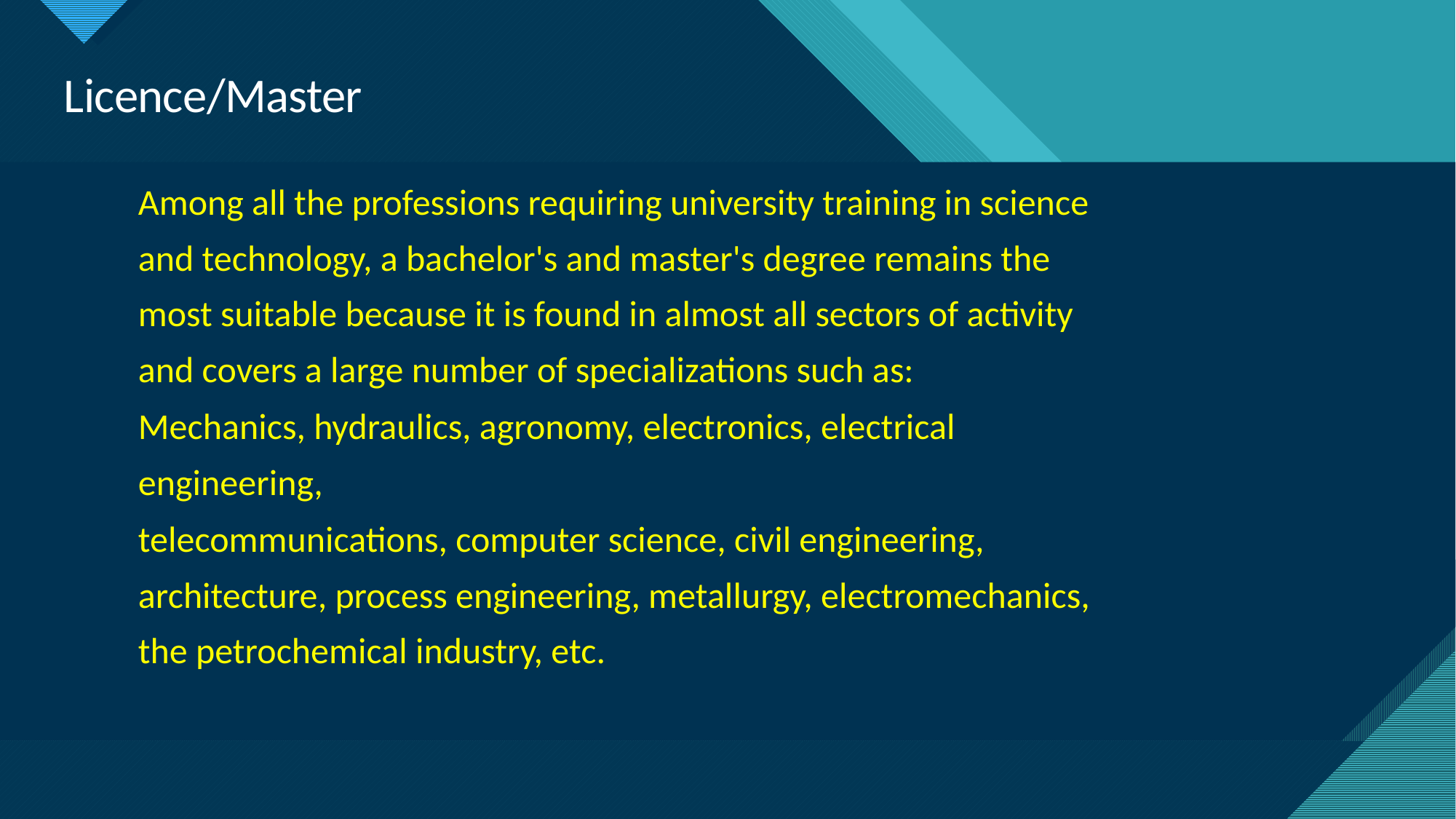

# Licence/Master
Among all the professions requiring university training in science and technology, a bachelor's and master's degree remains the most suitable because it is found in almost all sectors of activity and covers a large number of specializations such as:
Mechanics, hydraulics, agronomy, electronics, electrical engineering,
telecommunications, computer science, civil engineering, architecture, process engineering, metallurgy, electromechanics, the petrochemical industry, etc.

17